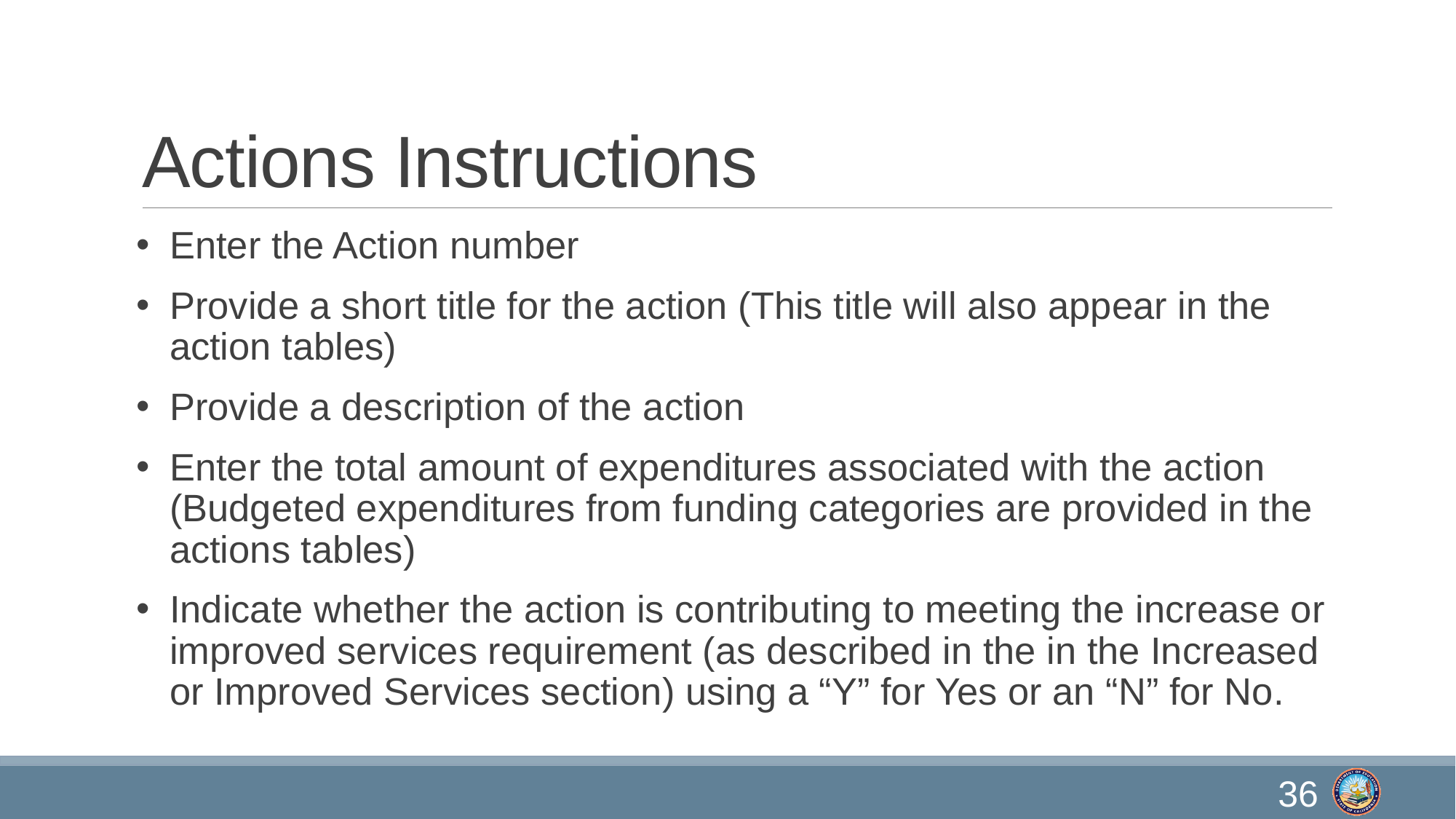

# Actions Instructions
Enter the Action number
Provide a short title for the action (This title will also appear in the action tables)
Provide a description of the action
Enter the total amount of expenditures associated with the action (Budgeted expenditures from funding categories are provided in the actions tables)
Indicate whether the action is contributing to meeting the increase or improved services requirement (as described in the in the Increased or Improved Services section) using a “Y” for Yes or an “N” for No.
36